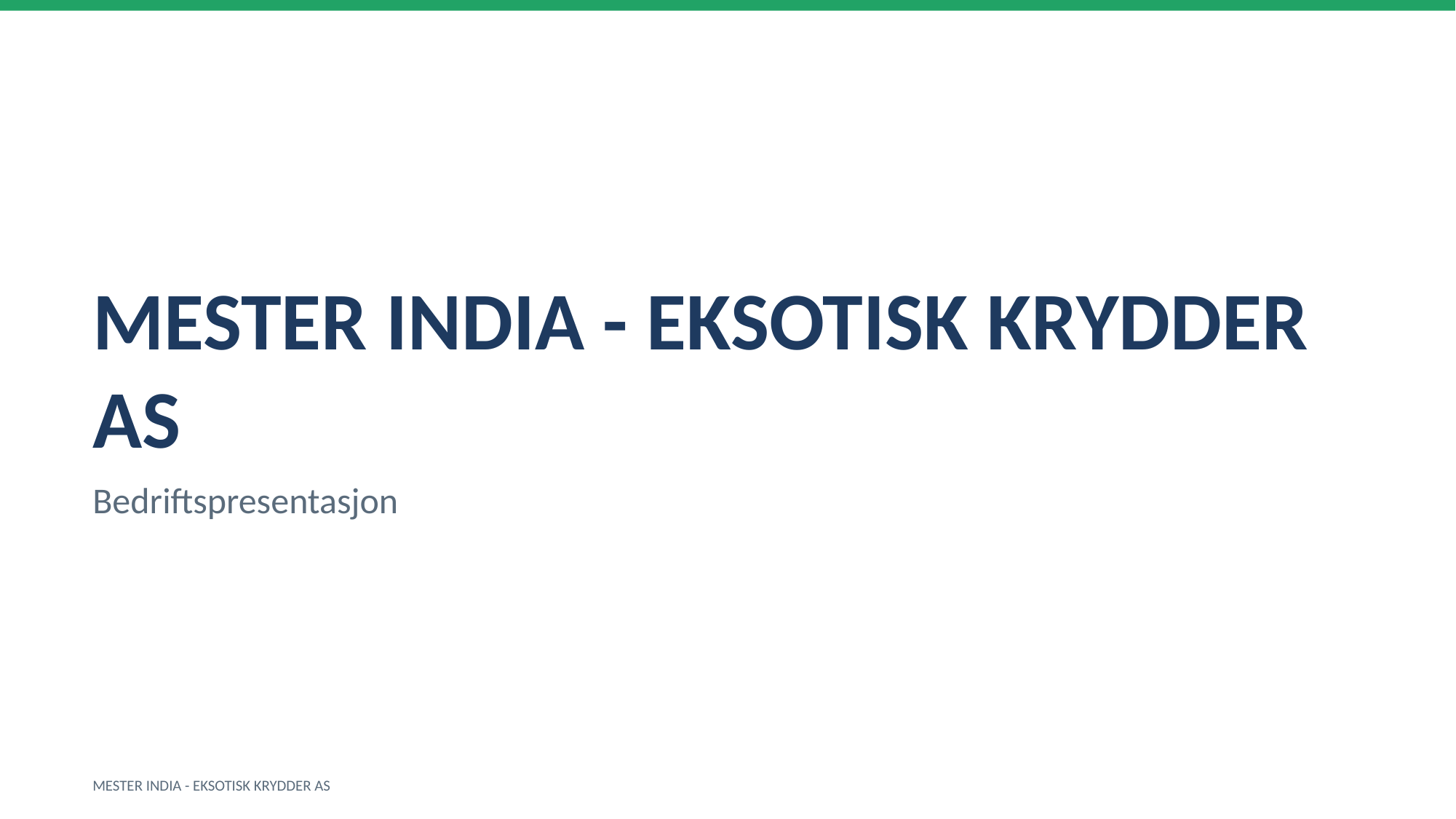

MESTER INDIA - EKSOTISK KRYDDER AS
Bedriftspresentasjon
MESTER INDIA - EKSOTISK KRYDDER AS